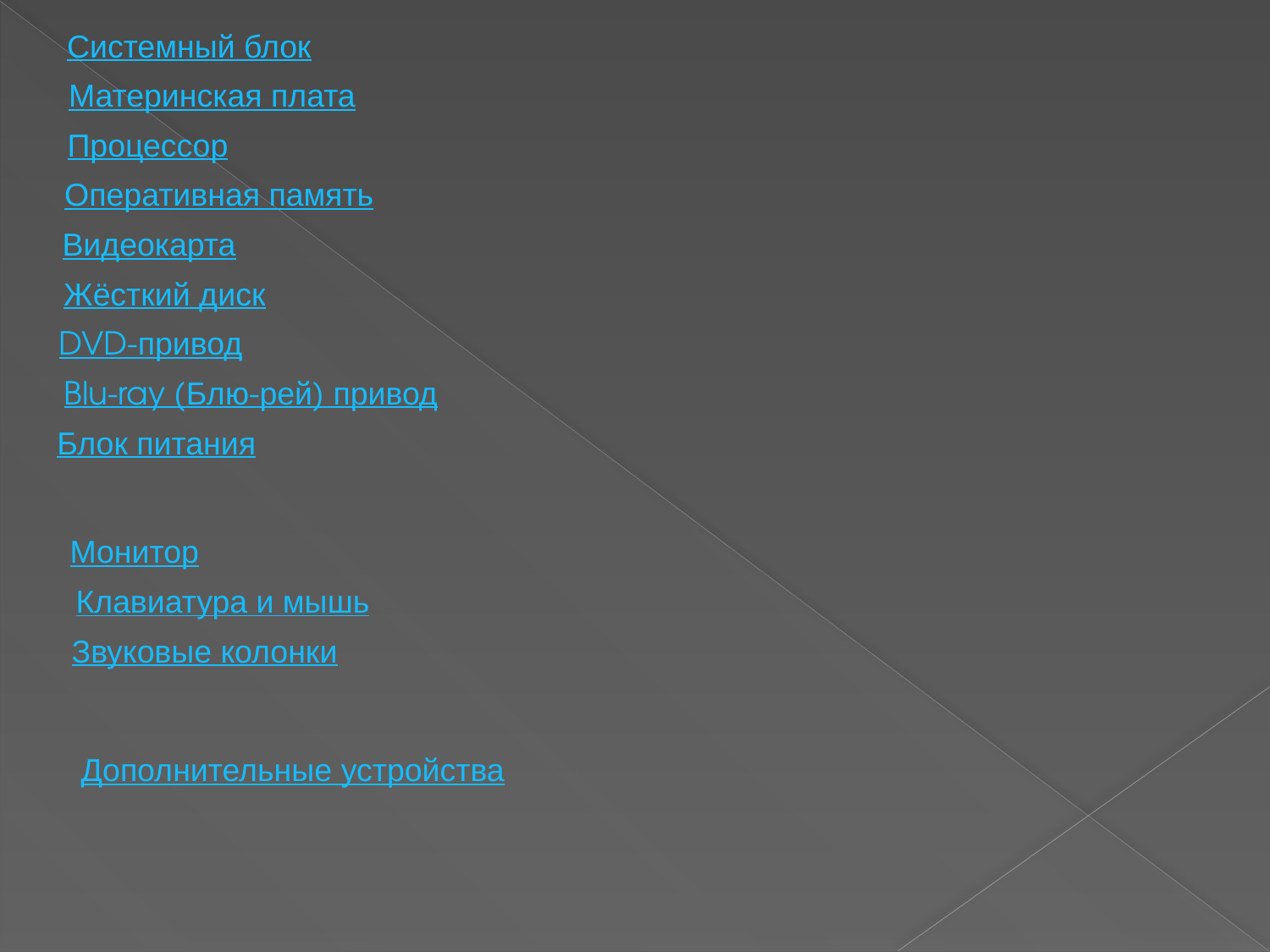

Системный блок
Материнская плата
Процессор
Оперативная память
Видеокарта
Жёсткий диск
DVD-привод
Blu-ray (Блю-рей) привод
Блок питания
Монитор
Клавиатура и мышь
Звуковые колонки
Дополнительные устройства